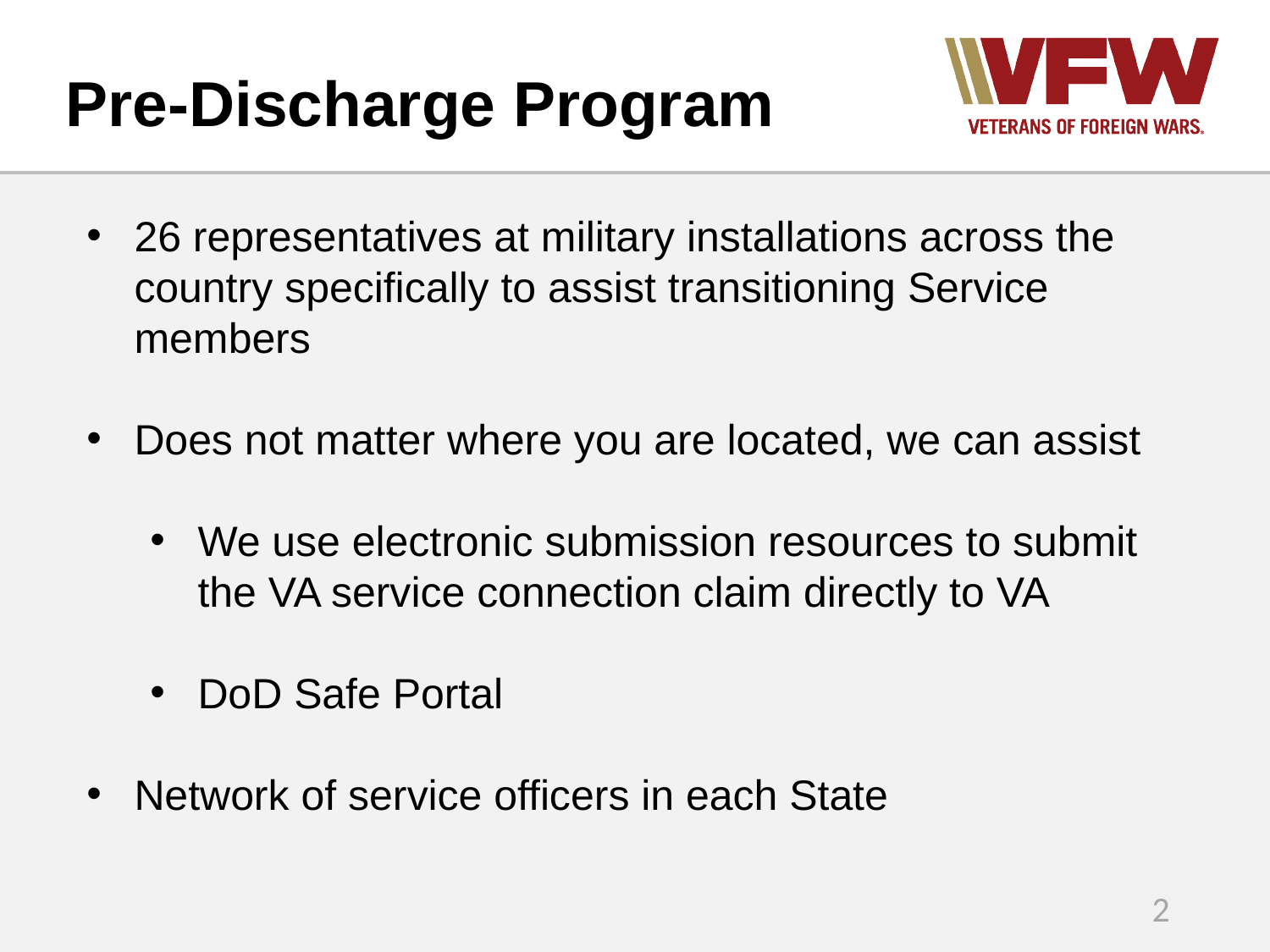

# Pre-Discharge Program
26 representatives at military installations across the country specifically to assist transitioning Service members

Does not matter where you are located, we can assist

We use electronic submission resources to submit the VA service connection claim directly to VA

DoD Safe Portal

Network of service officers in each State
2